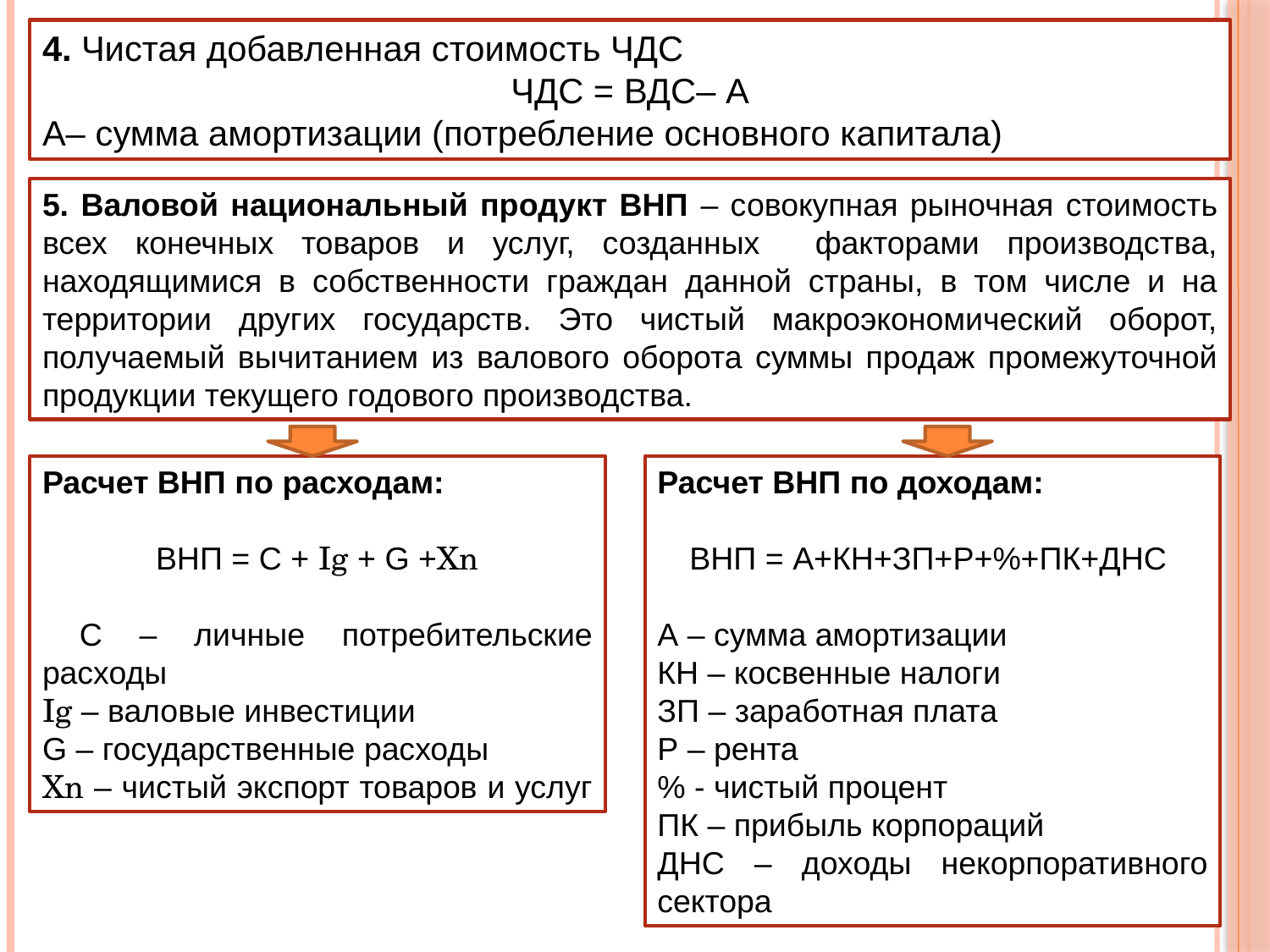

4. Чистая добавленная стоимость ЧДС
ЧДС = ВДС– А
А– сумма амортизации (потребление основного капитала)
5. Валовой национальный продукт ВНП – совокупная рыночная стоимость всех конечных товаров и услуг, созданных  факторами производства, находящимися в собственности граждан данной страны, в том числе и на территории других государств. Это чистый макроэкономический оборот, получаемый вычитанием из валового оборота суммы продаж промежуточной продукции текущего годового производства.

Расчет ВНП по расходам:

ВНП = С + Ig + G +Xn

 С – личные потребительские расходы
Ig – валовые инвестиции
G – государственные расходы
Xn – чистый экспорт товаров и услуг
Расчет ВНП по доходам:

ВНП = А+КН+ЗП+Р+%+ПК+ДНС

А – сумма амортизации
КН – косвенные налоги
ЗП – заработная плата
Р – рента
% - чистый процент
ПК – прибыль корпораций
ДНС – доходы некорпоративного сектора